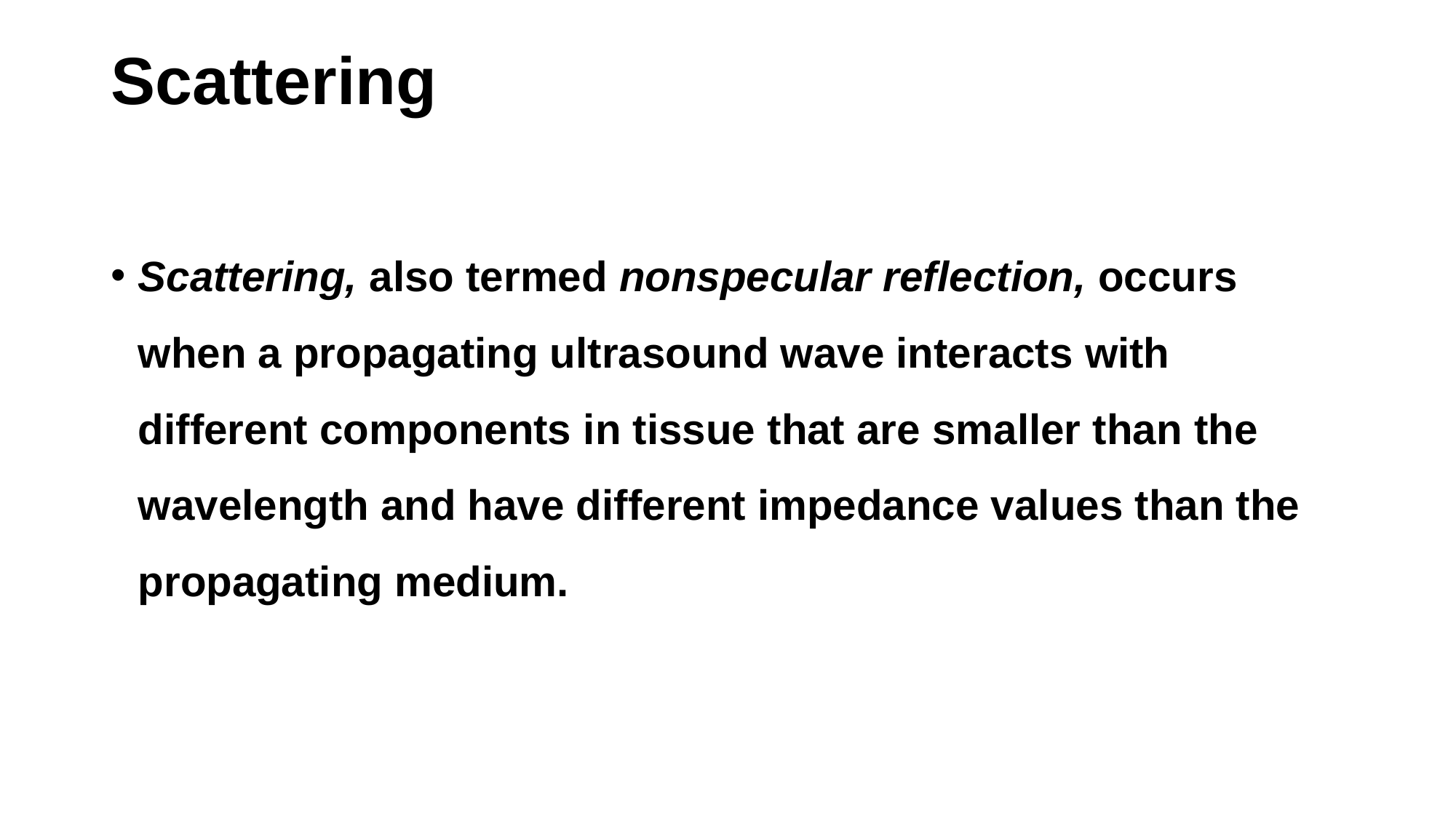

# Scattering
Scattering, also termed nonspecular reflection, occurs when a propagating ultrasound wave interacts with different components in tissue that are smaller than the wavelength and have different impedance values than the propagating medium.